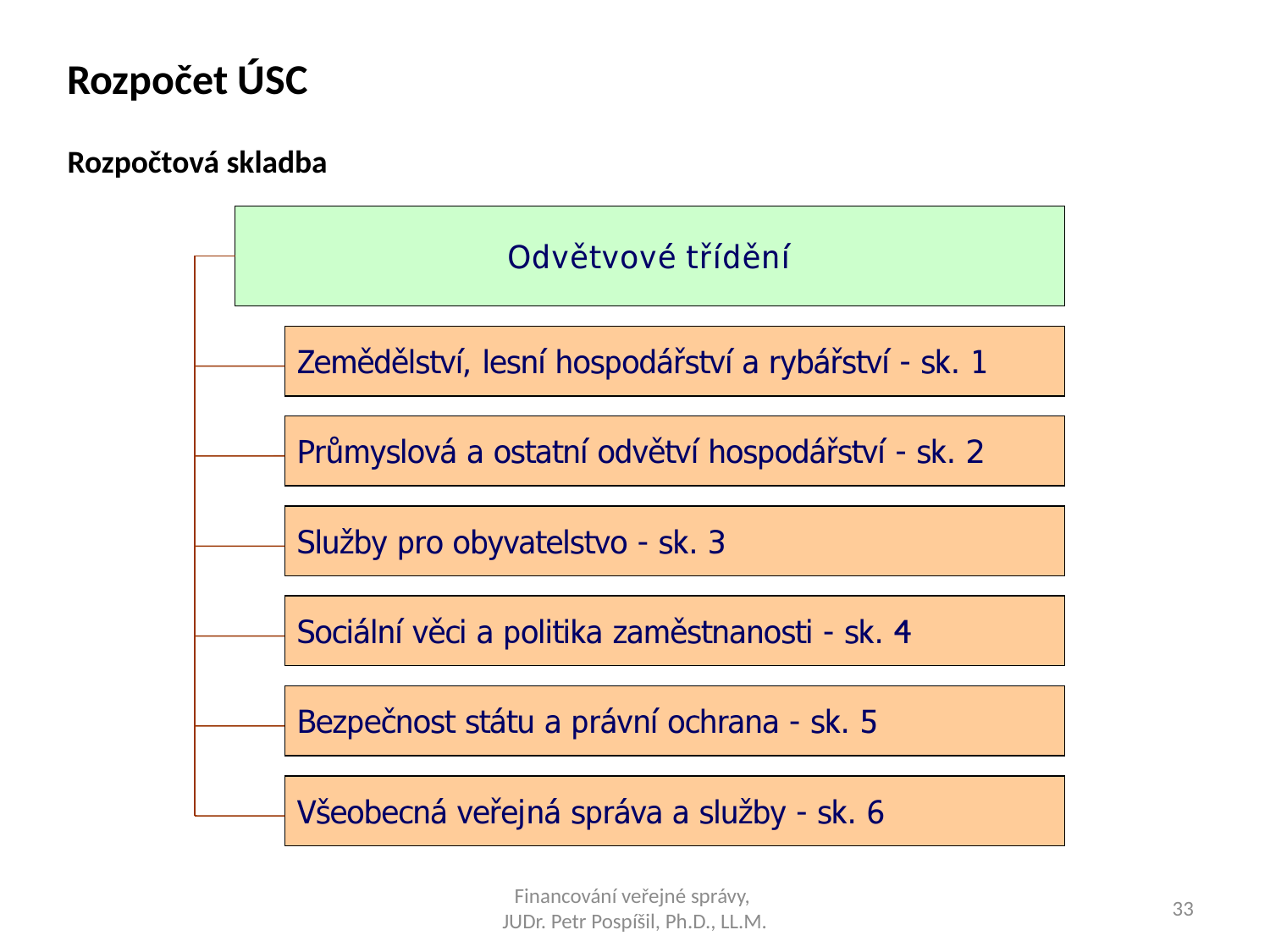

Rozpočet ÚSC

Rozpočtová skladba
Odvětvové třídění
Zemědělství, lesní hospodářství a rybářství - sk. 1

Průmyslová a ostatní odvětví hospodářství - sk. 2

Služby pro obyvatelstvo - sk. 3

Sociální věci a politika zaměstnanosti - sk. 4
Sociální věci a politika zaměstnanosti - sk. 4

Bezpečnost státu a právní ochrana - sk. 5
Bezpečnost státu a právní ochrana - sk. 5

Všeobecná veřejná správa a služby - sk. 6

Financování veřejné správy,
JUDr. Petr Pospíšil, Ph.D., LL.M.
33